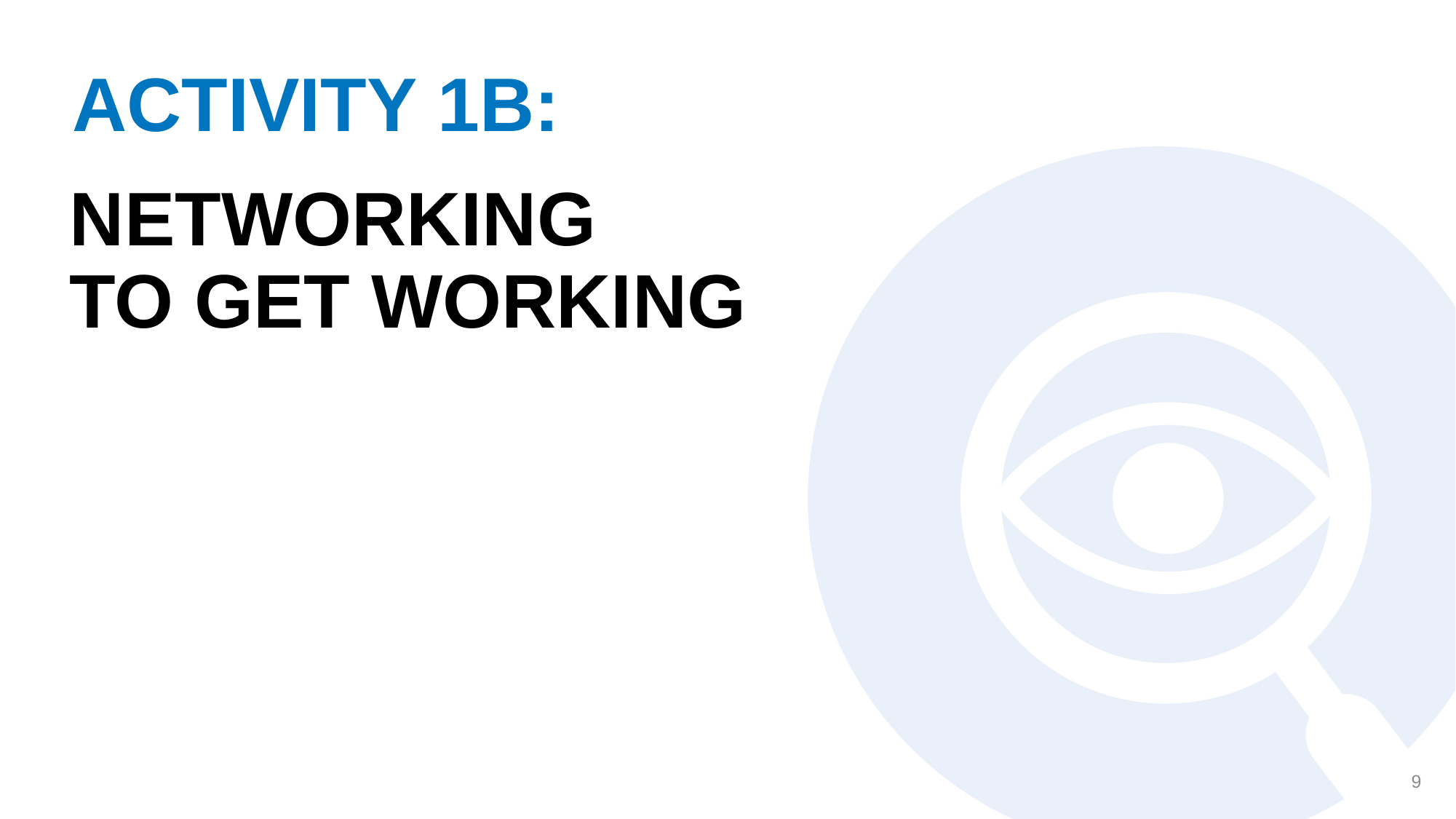

# ACTIVITY 1B:
NETWORKING
TO GET WORKING
9